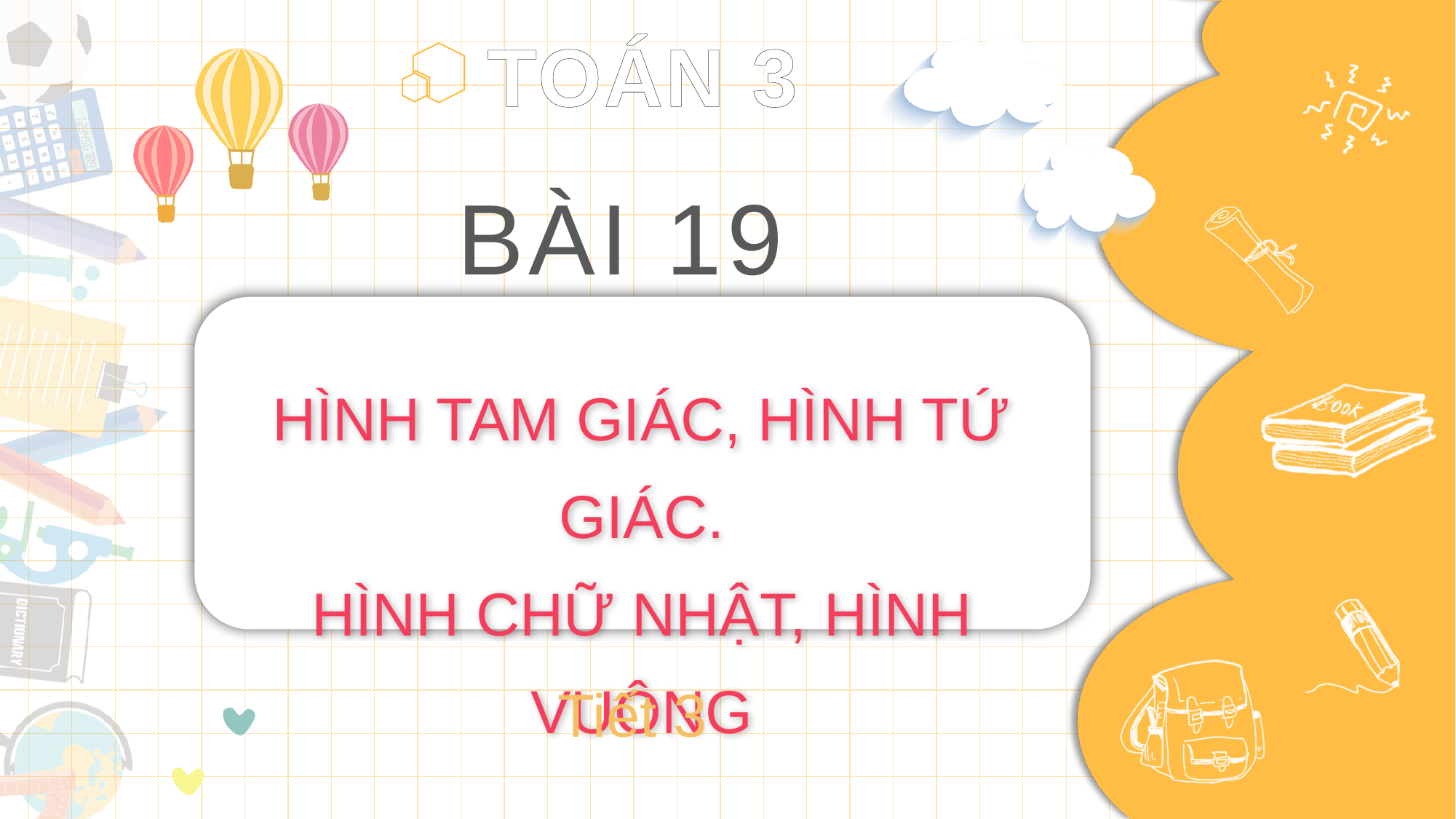

BÀI 19
HÌNH TAM GIÁC, HÌNH TỨ GIÁC.
HÌNH CHỮ NHẬT, HÌNH VUÔNG
Tiết 3